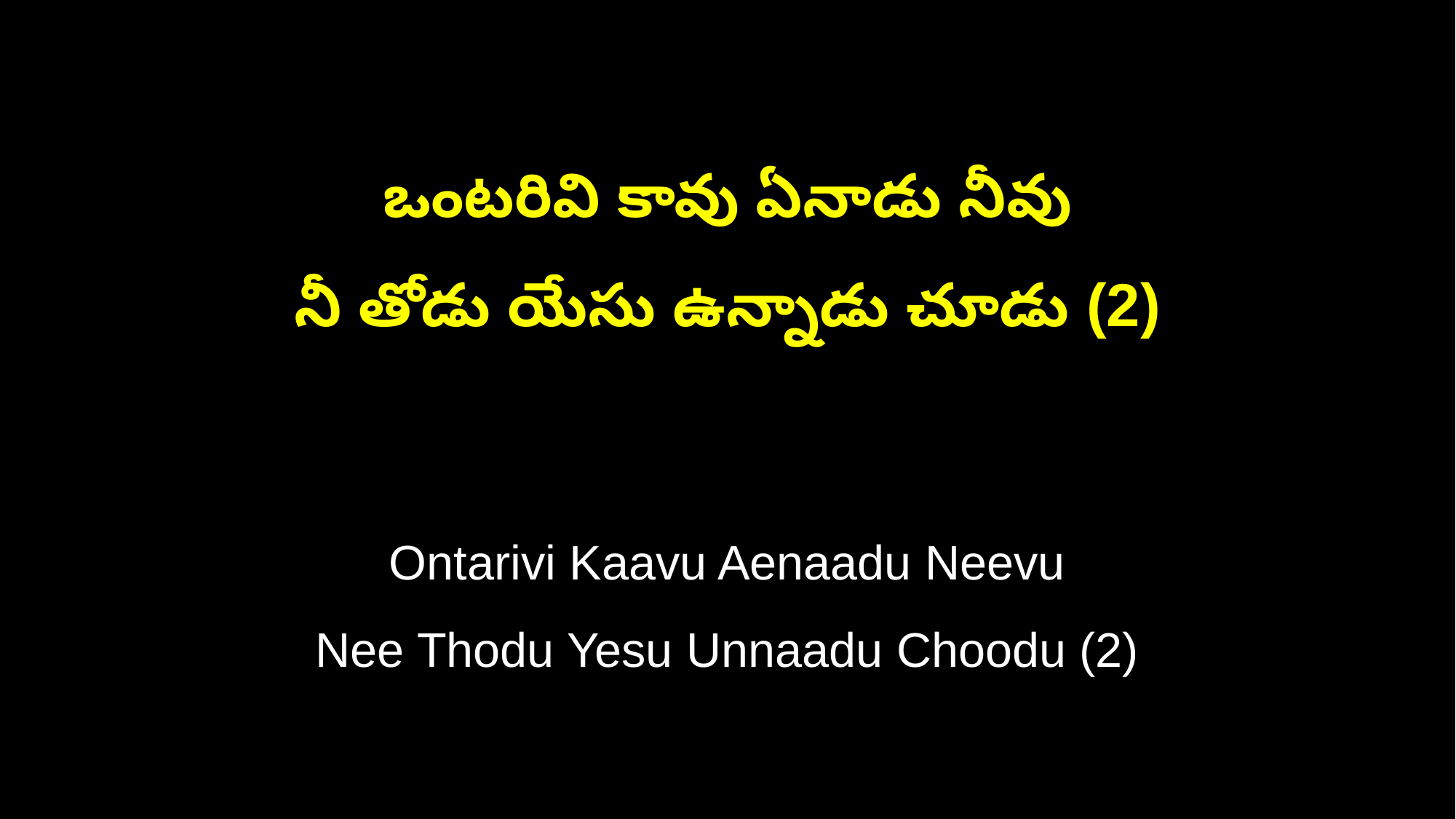

ఒంటరివి కావు ఏనాడు నీవు
నీ తోడు యేసు ఉన్నాడు చూడు (2)
Ontarivi Kaavu Aenaadu Neevu
Nee Thodu Yesu Unnaadu Choodu (2)